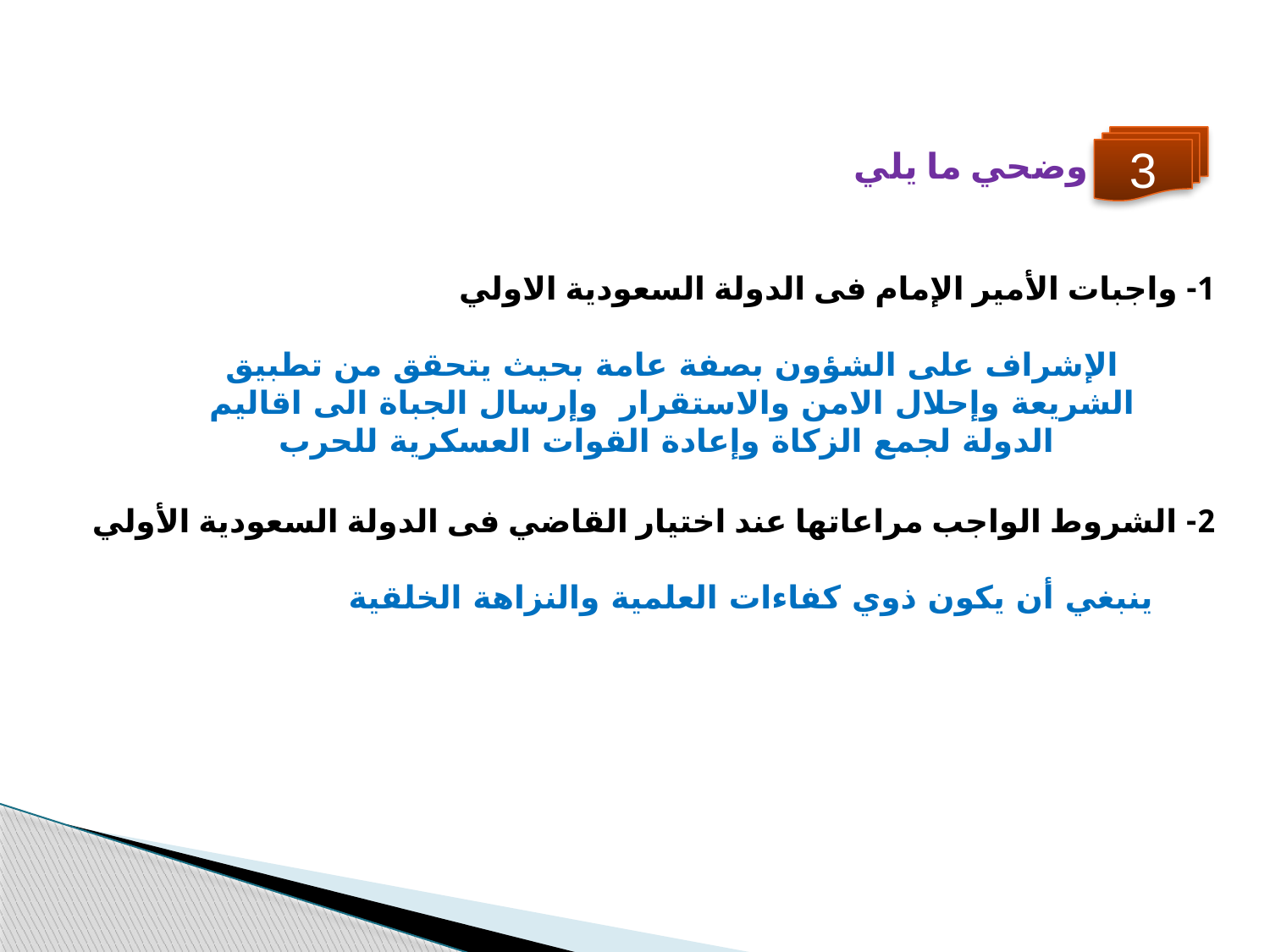

3
وضحي ما يلي
1- واجبات الأمير الإمام فى الدولة السعودية الاولي
الإشراف على الشؤون بصفة عامة بحيث يتحقق من تطبيق الشريعة وإحلال الامن والاستقرار  وإرسال الجباة الى اقاليم الدولة لجمع الزكاة وإعادة القوات العسكرية للحرب
2- الشروط الواجب مراعاتها عند اختيار القاضي فى الدولة السعودية الأولي
ينبغي أن يكون ذوي كفاءات العلمية والنزاهة الخلقية